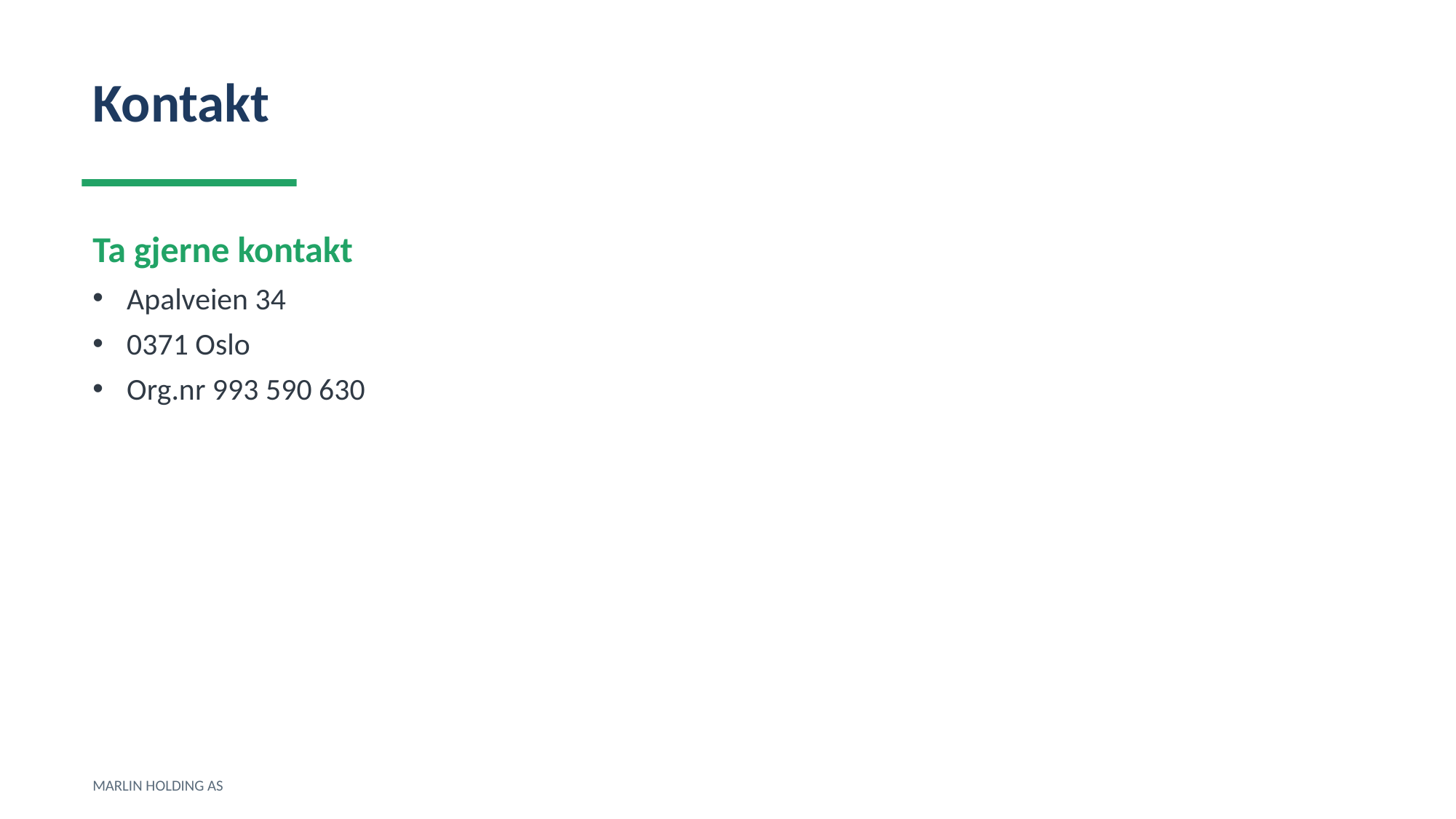

Kontakt

Ta gjerne kontakt
Apalveien 34
0371 Oslo
Org.nr 993 590 630
MARLIN HOLDING AS